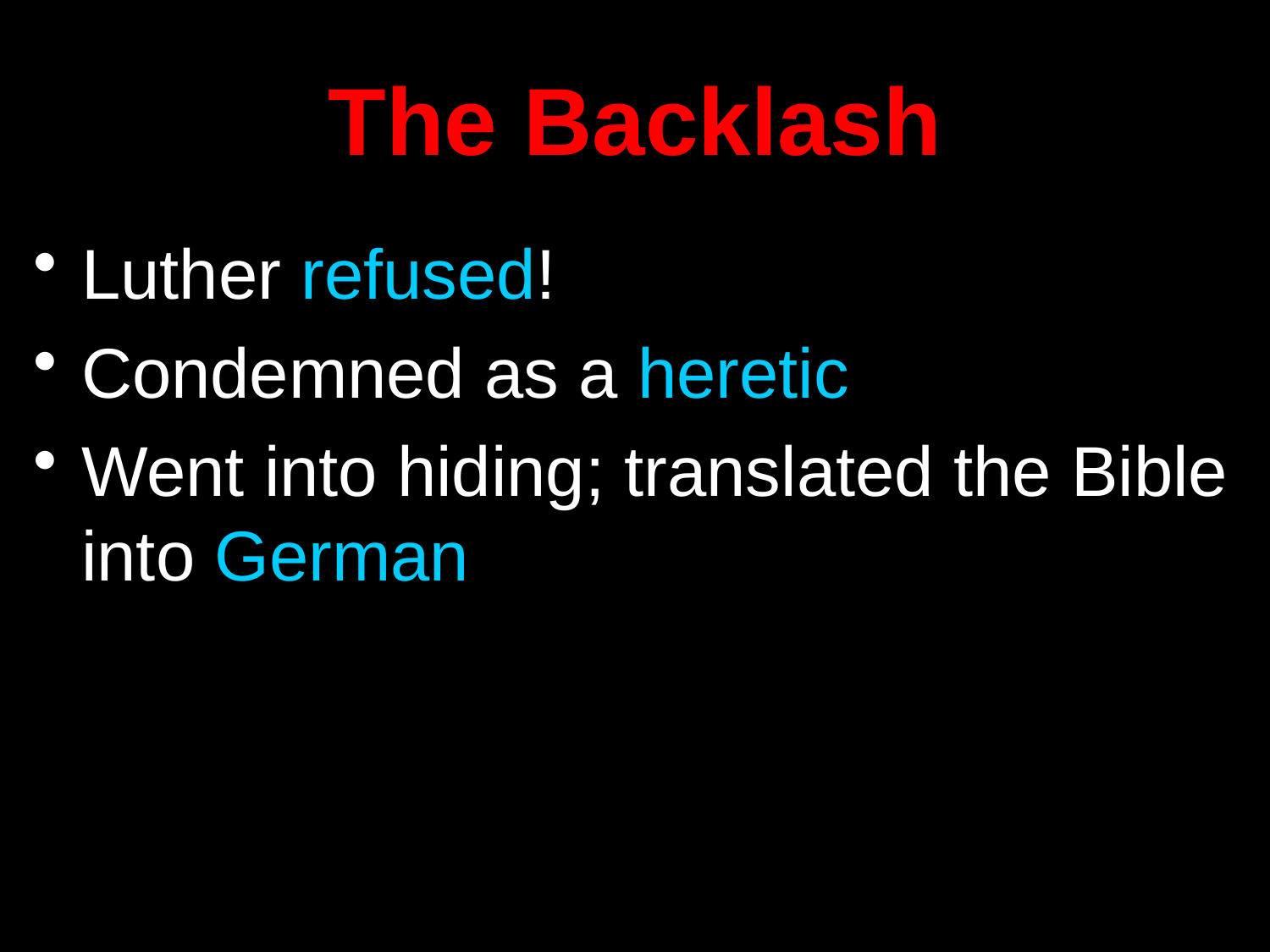

# The Backlash
Luther refused!
Condemned as a heretic
Went into hiding; translated the Bible into German